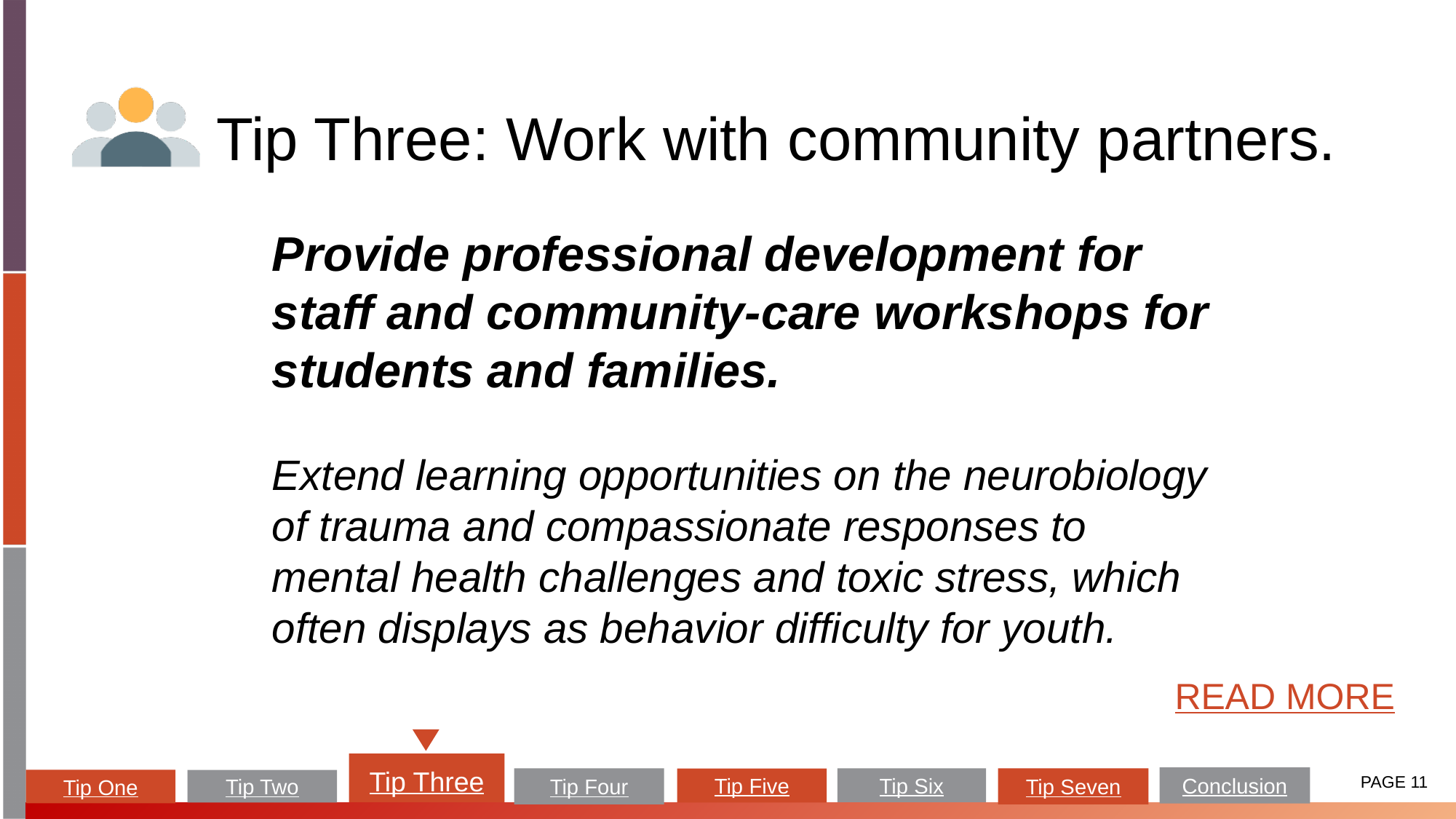

# Tip Three: Work with community partners.
Provide professional development for staff and community-care workshops for students and families.
Extend learning opportunities on the neurobiology of trauma and compassionate responses to mental health challenges and toxic stress, which often displays as behavior difficulty for youth.
READ MORE

Tip Three
PAGE 11
Conclusion
Tip Six
Tip Four
Tip Seven
Tip Five
Tip One
Tip Two